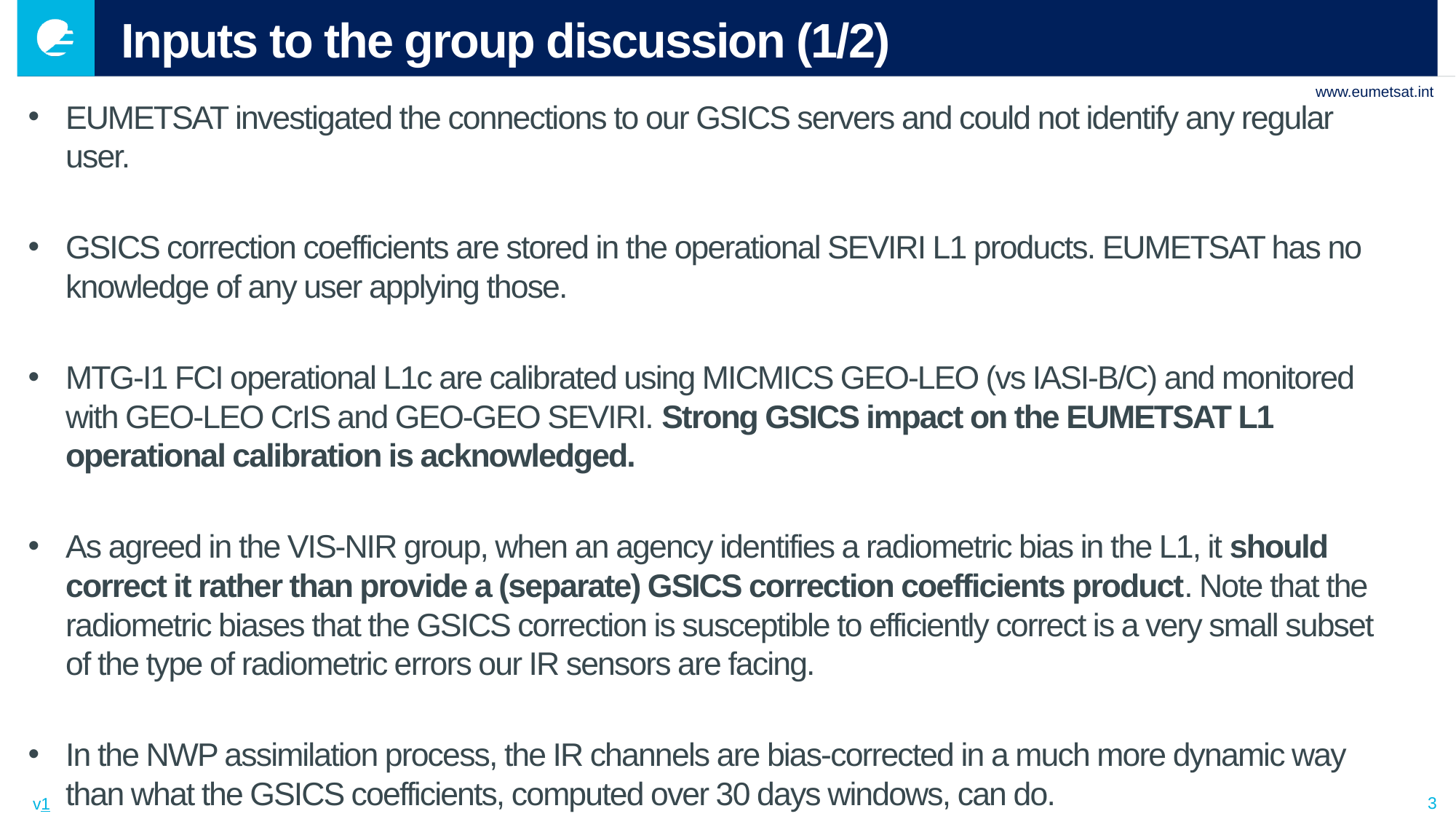

# Inputs to the group discussion (1/2)
EUMETSAT investigated the connections to our GSICS servers and could not identify any regular user.

GSICS correction coefficients are stored in the operational SEVIRI L1 products. EUMETSAT has no knowledge of any user applying those.

MTG-I1 FCI operational L1c are calibrated using MICMICS GEO-LEO (vs IASI-B/C) and monitored with GEO-LEO CrIS and GEO-GEO SEVIRI. Strong GSICS impact on the EUMETSAT L1 operational calibration is acknowledged.

As agreed in the VIS-NIR group, when an agency identifies a radiometric bias in the L1, it should correct it rather than provide a (separate) GSICS correction coefficients product. Note that the radiometric biases that the GSICS correction is susceptible to efficiently correct is a very small subset of the type of radiometric errors our IR sensors are facing.

In the NWP assimilation process, the IR channels are bias-corrected in a much more dynamic way than what the GSICS coefficients, computed over 30 days windows, can do.